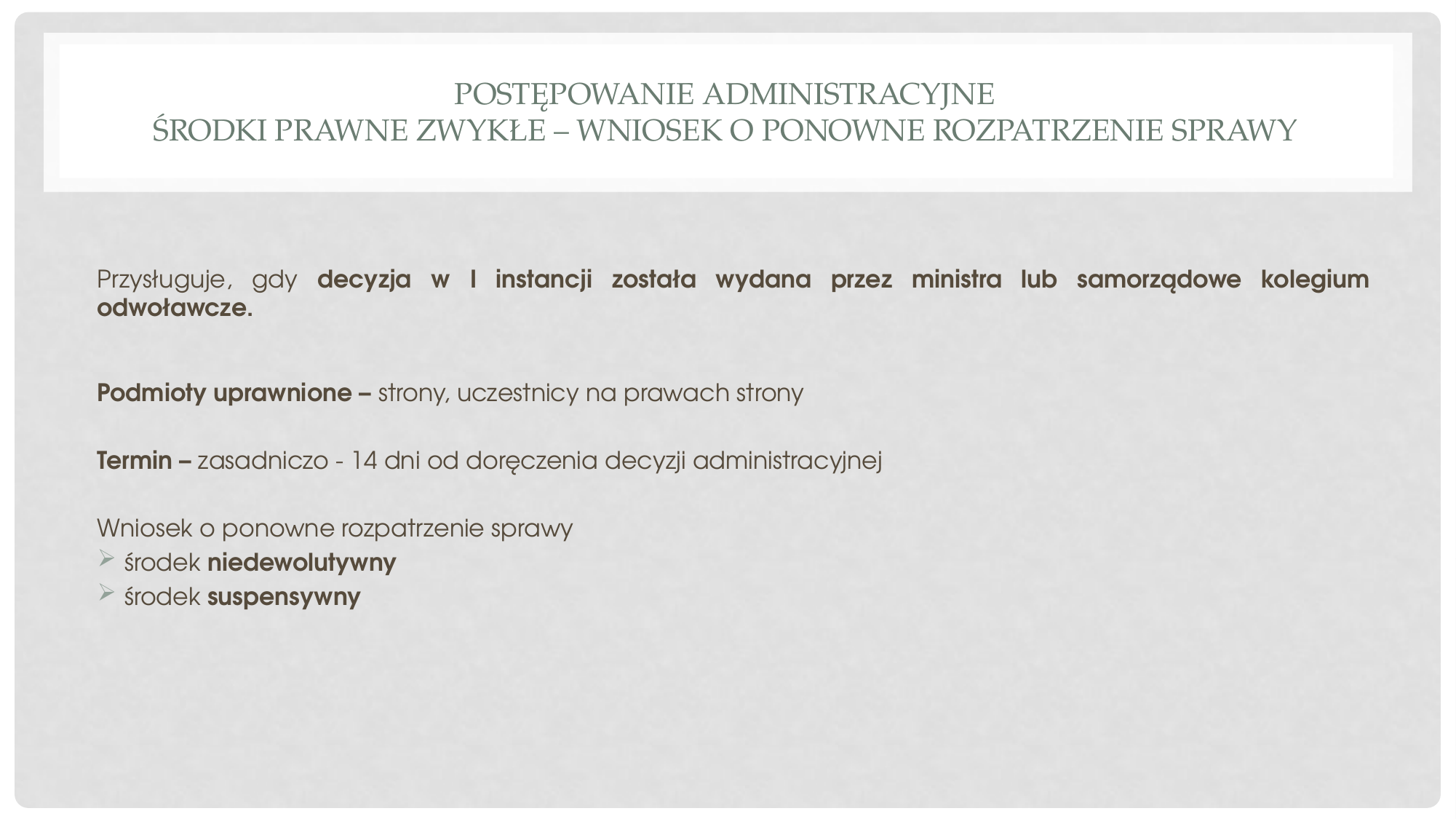

# Postępowanie administracyjne Środki prawne zwykłe – wniosek o ponowne rozpatrzenie sprawy

Przysługuje, gdy decyzja w I instancji została wydana przez ministra lub samorządowe kolegium odwoławcze.

Podmioty uprawnione – strony, uczestnicy na prawach strony

Termin – zasadniczo - 14 dni od doręczenia decyzji administracyjnej

Wniosek o ponowne rozpatrzenie sprawy
środek niedewolutywny
środek suspensywny